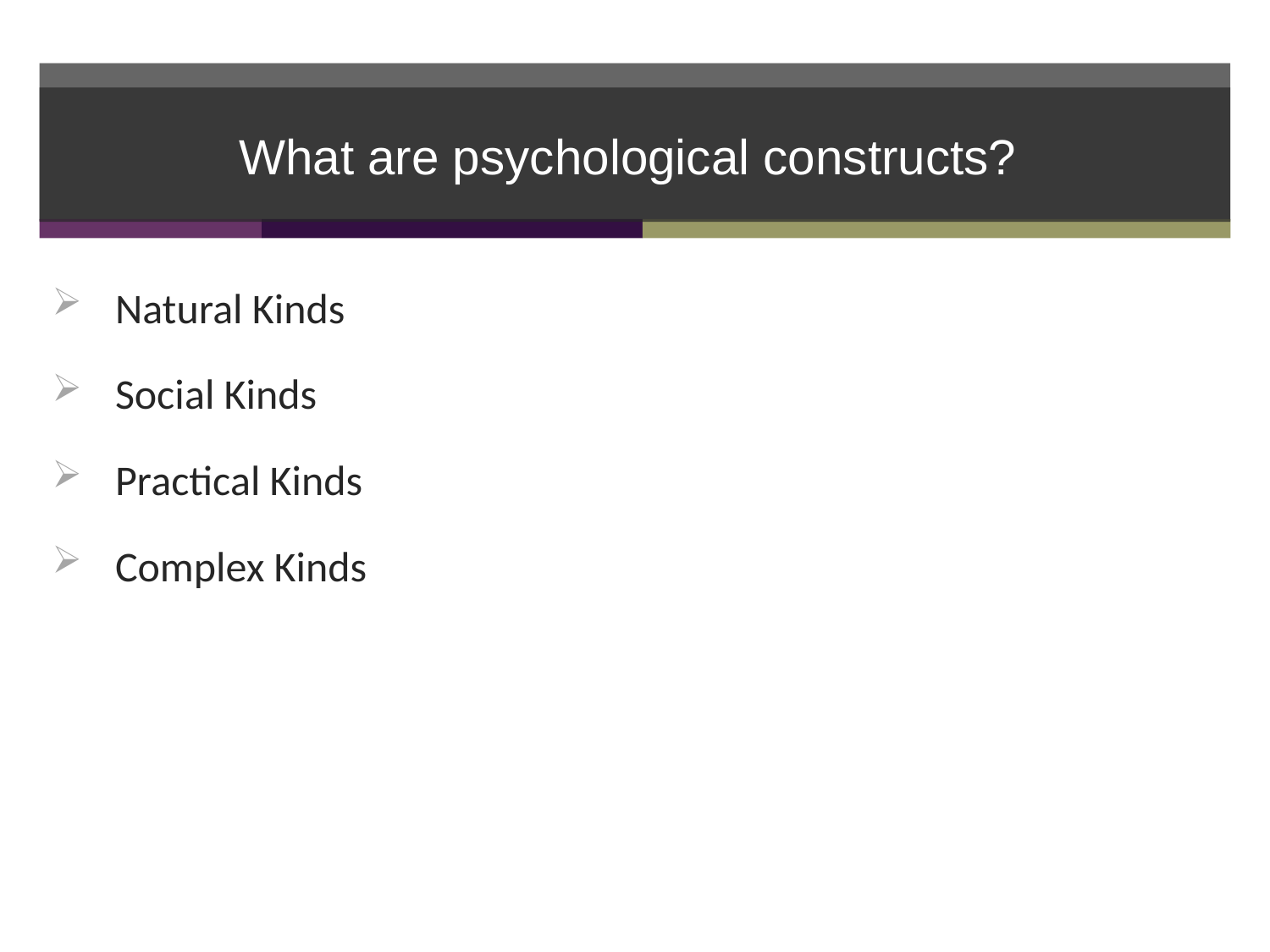

# What are psychological constructs?
Natural Kinds
Social Kinds
Practical Kinds
Complex Kinds